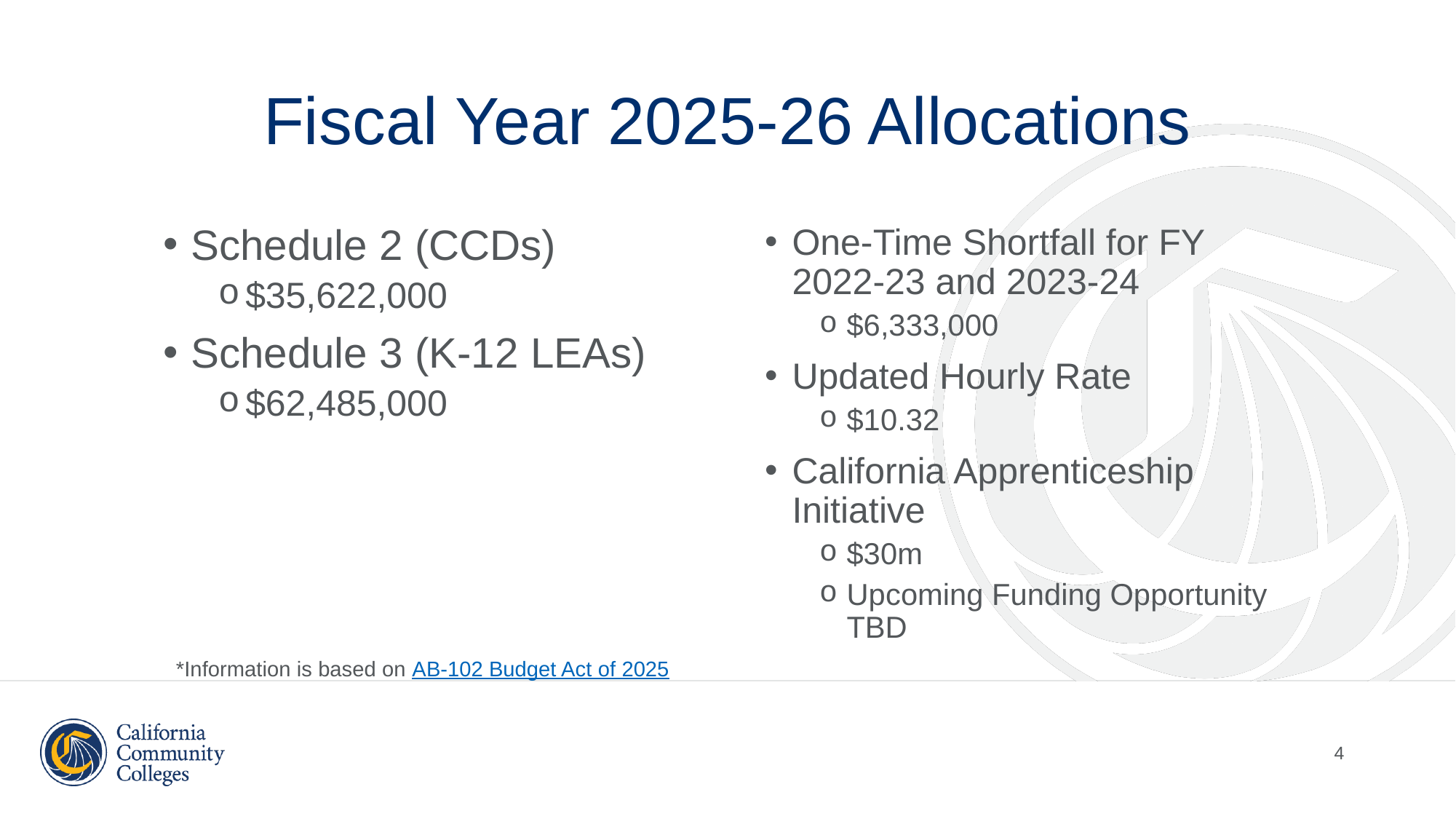

# Fiscal Year 2025-26 Allocations
Schedule 2 (CCDs)
$35,622,000
Schedule 3 (K-12 LEAs)
$62,485,000
One-Time Shortfall for FY 2022-23 and 2023-24
$6,333,000
Updated Hourly Rate
$10.32
California Apprenticeship Initiative
$30m
Upcoming Funding Opportunity TBD

*Information is based on AB-102 Budget Act of 2025
4